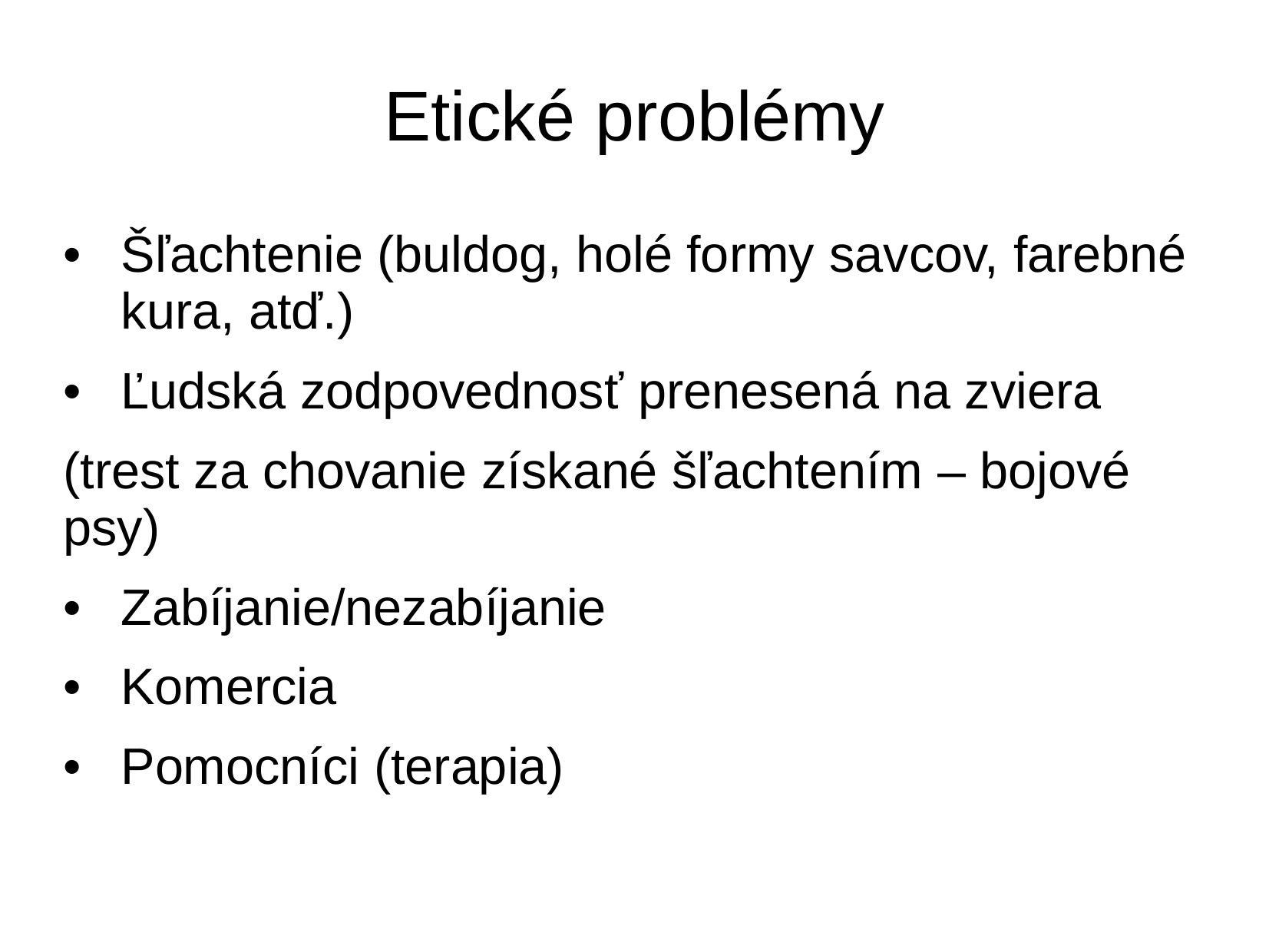

Etické problémy
• Šľachtenie (buldog, holé formy savcov, farebné
kura, atď.)
• Ľudská zodpovednosť prenesená na zviera
(trest za chovanie získané šľachtením – bojové
psy)
• Zabíjanie/nezabíjanie
• Komercia
• Pomocníci (terapia)